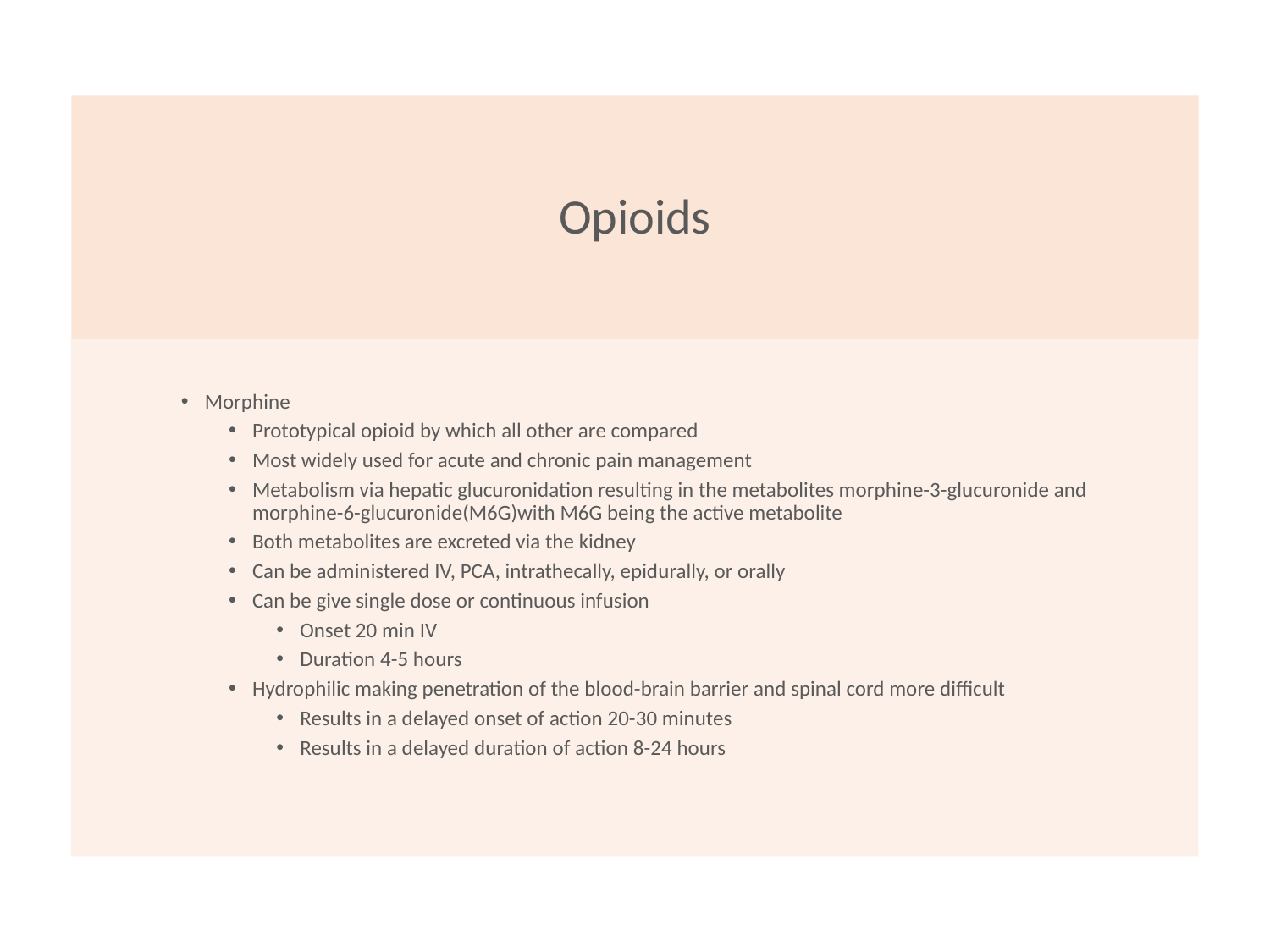

# Opioids

Morphine
Prototypical opioid by which all other are compared
Most widely used for acute and chronic pain management
Metabolism via hepatic glucuronidation resulting in the metabolites morphine-3-glucuronide and morphine-6-glucuronide(M6G)with M6G being the active metabolite
Both metabolites are excreted via the kidney
Can be administered IV, PCA, intrathecally, epidurally, or orally
Can be give single dose or continuous infusion
Onset 20 min IV
Duration 4-5 hours
Hydrophilic making penetration of the blood-brain barrier and spinal cord more difficult
Results in a delayed onset of action 20-30 minutes
Results in a delayed duration of action 8-24 hours